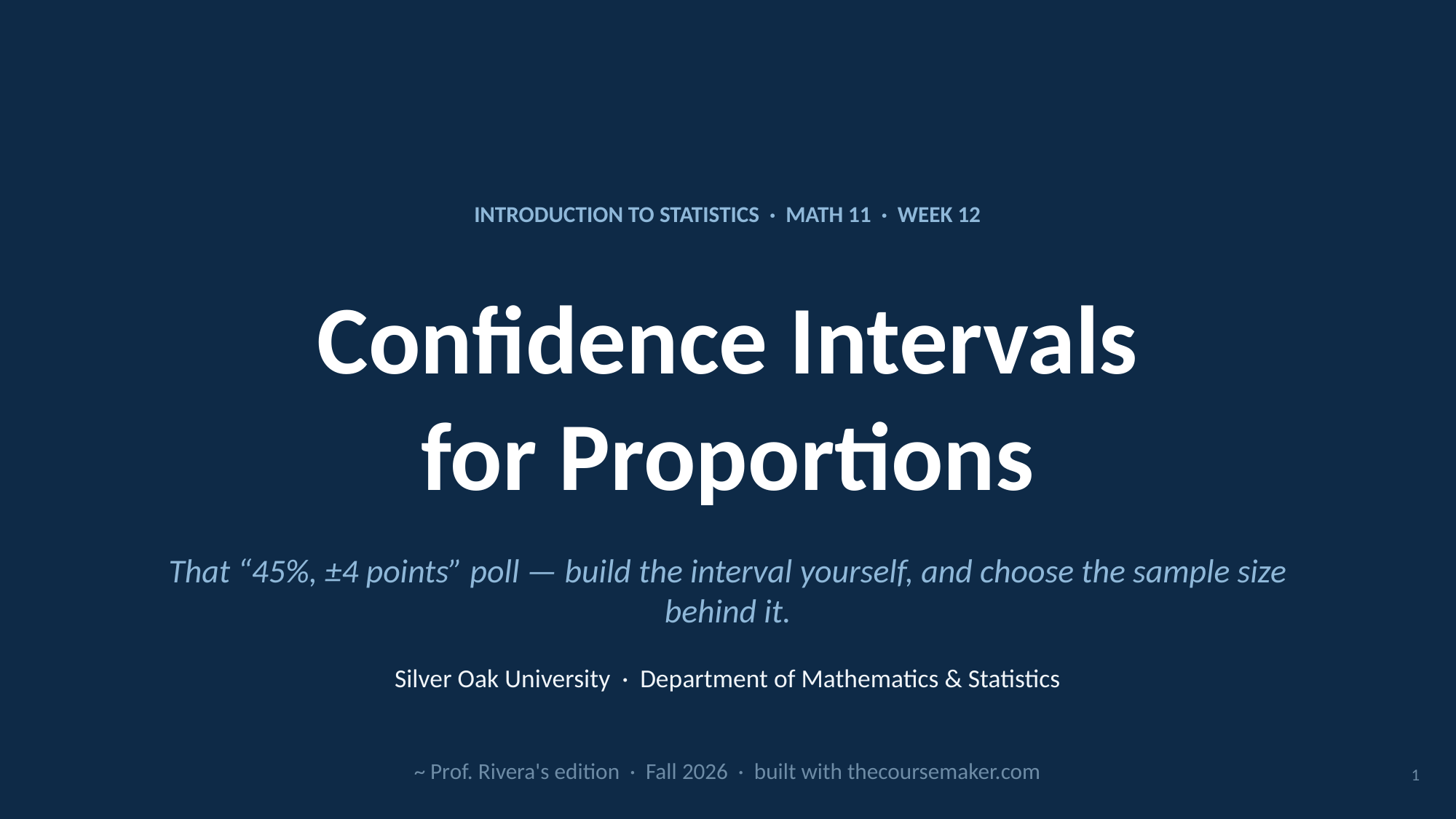

INTRODUCTION TO STATISTICS  ·  MATH 11  ·  WEEK 12
Confidence Intervals
for Proportions
That “45%, ±4 points” poll — build the interval yourself, and choose the sample size behind it.
Silver Oak University  ·  Department of Mathematics & Statistics
~ Prof. Rivera's edition  ·  Fall 2026  ·  built with thecoursemaker.com
1